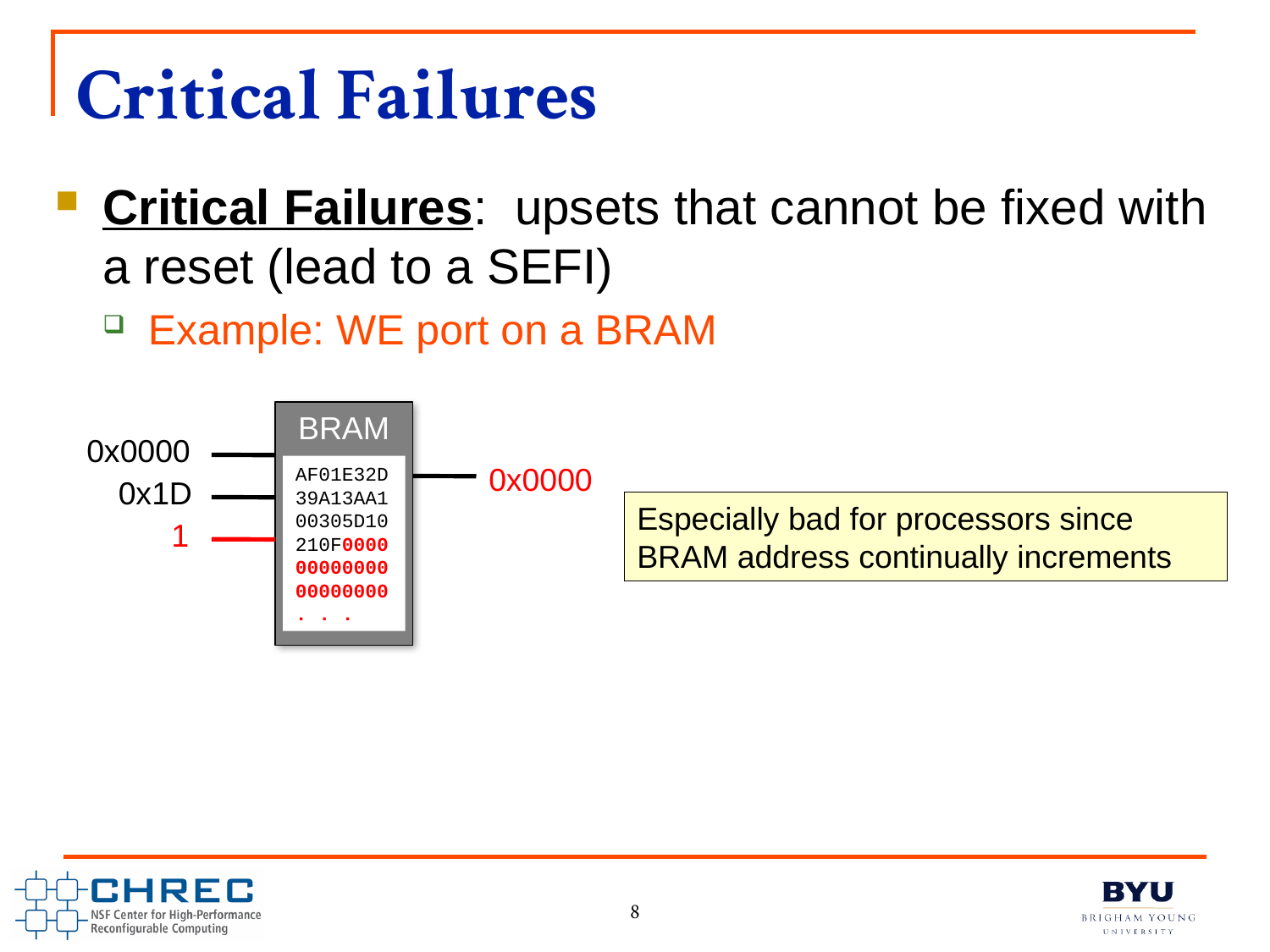

# Critical Failures
Critical Failures:  upsets that cannot be fixed with a reset (lead to a SEFI)
Example: WE port on a BRAM

BRAM
0x0000
0x0000
AF01E32D
39A13AA1
00305D10
210F0000
00000000
00000000
. . .
0x1D
1
Especially bad for processors since BRAM address continually increments
8